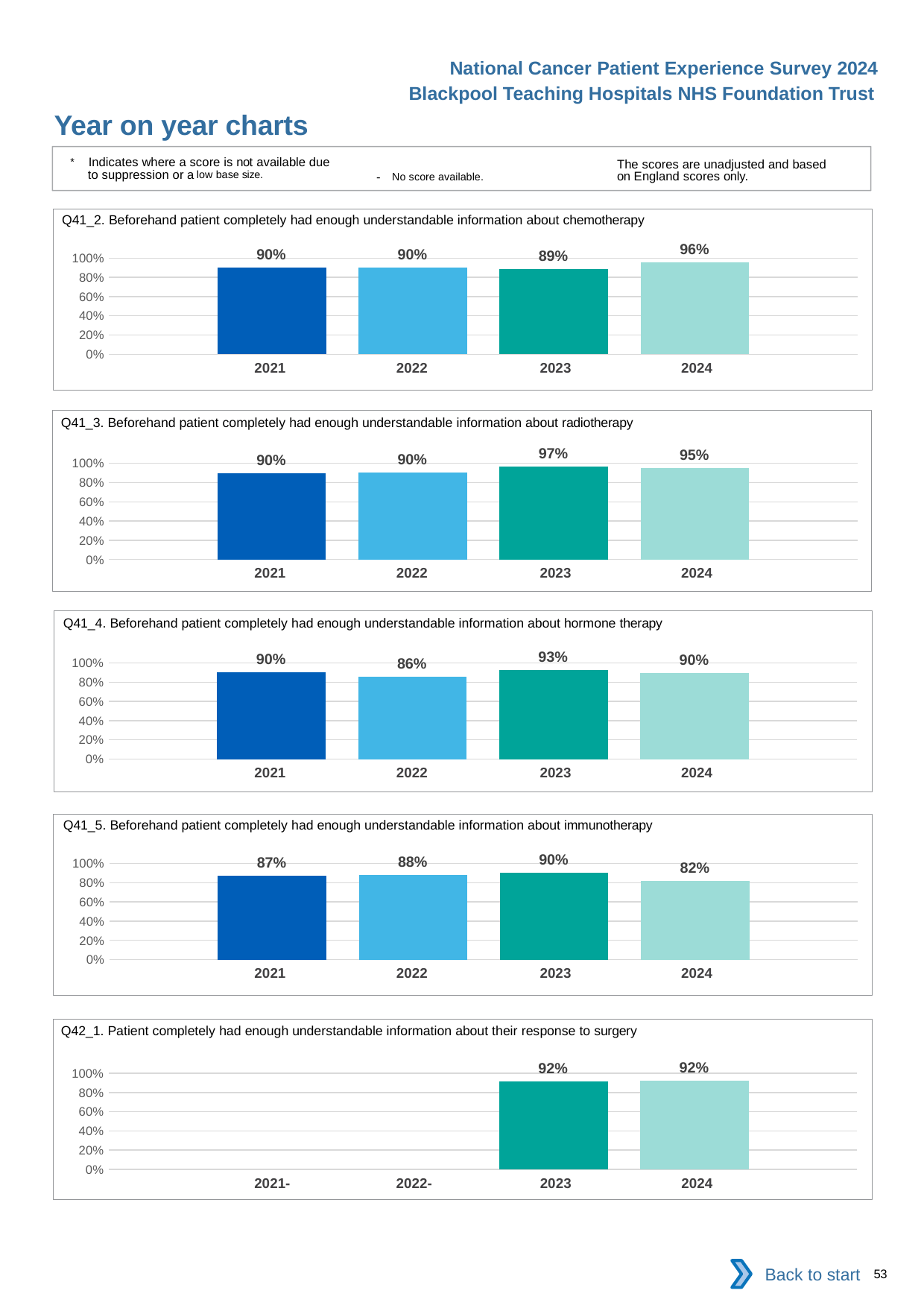

National Cancer Patient Experience Survey 2024
Blackpool Teaching Hospitals NHS Foundation Trust
Year on year charts

*  Indicates where a score is not available due to suppression or a low base size.
The scores are unadjusted and based on England scores only.
- No score available.
Q41_2. Beforehand patient completely had enough understandable information about chemotherapy

### Chart

| Category | 2021 | 2022 | 2023 | 2024 |
|---|---|---|---|---|
| Category 1 | 0.9029126 | 0.9 | 0.8870968 | 0.9574468 |
| 2021 | 2022 | 2023 | 2024 |
| --- | --- | --- | --- |
Q41_3. Beforehand patient completely had enough understandable information about radiotherapy

### Chart

| Category | 2021 | 2022 | 2023 | 2024 |
|---|---|---|---|---|
| Category 1 | 0.8979592 | 0.9032258 | 0.9655172 | 0.95 |
| 2021 | 2022 | 2023 | 2024 |
| --- | --- | --- | --- |
Q41_4. Beforehand patient completely had enough understandable information about hormone therapy

### Chart

| Category | 2021 | 2022 | 2023 | 2024 |
|---|---|---|---|---|
| Category 1 | 0.902439 | 0.8554217 | 0.9285714 | 0.8974359 |
| 2021 | 2022 | 2023 | 2024 |
| --- | --- | --- | --- |
Q41_5. Beforehand patient completely had enough understandable information about immunotherapy

### Chart

| Category | 2021 | 2022 | 2023 | 2024 |
|---|---|---|---|---|
| Category 1 | 0.8695652 | 0.88 | 0.9047619 | 0.8181818 |
| 2021 | 2022 | 2023 | 2024 |
| --- | --- | --- | --- |
Q42_1. Patient completely had enough understandable information about their response to surgery

### Chart

| Category | 2021 | 2022 | 2023 | 2024 |
|---|---|---|---|---|
| Category 1 | None | None | 0.9179104 | 0.9236641 |
| 2021- | 2022- | 2023 | 2024 |
| --- | --- | --- | --- |
Back to start

53